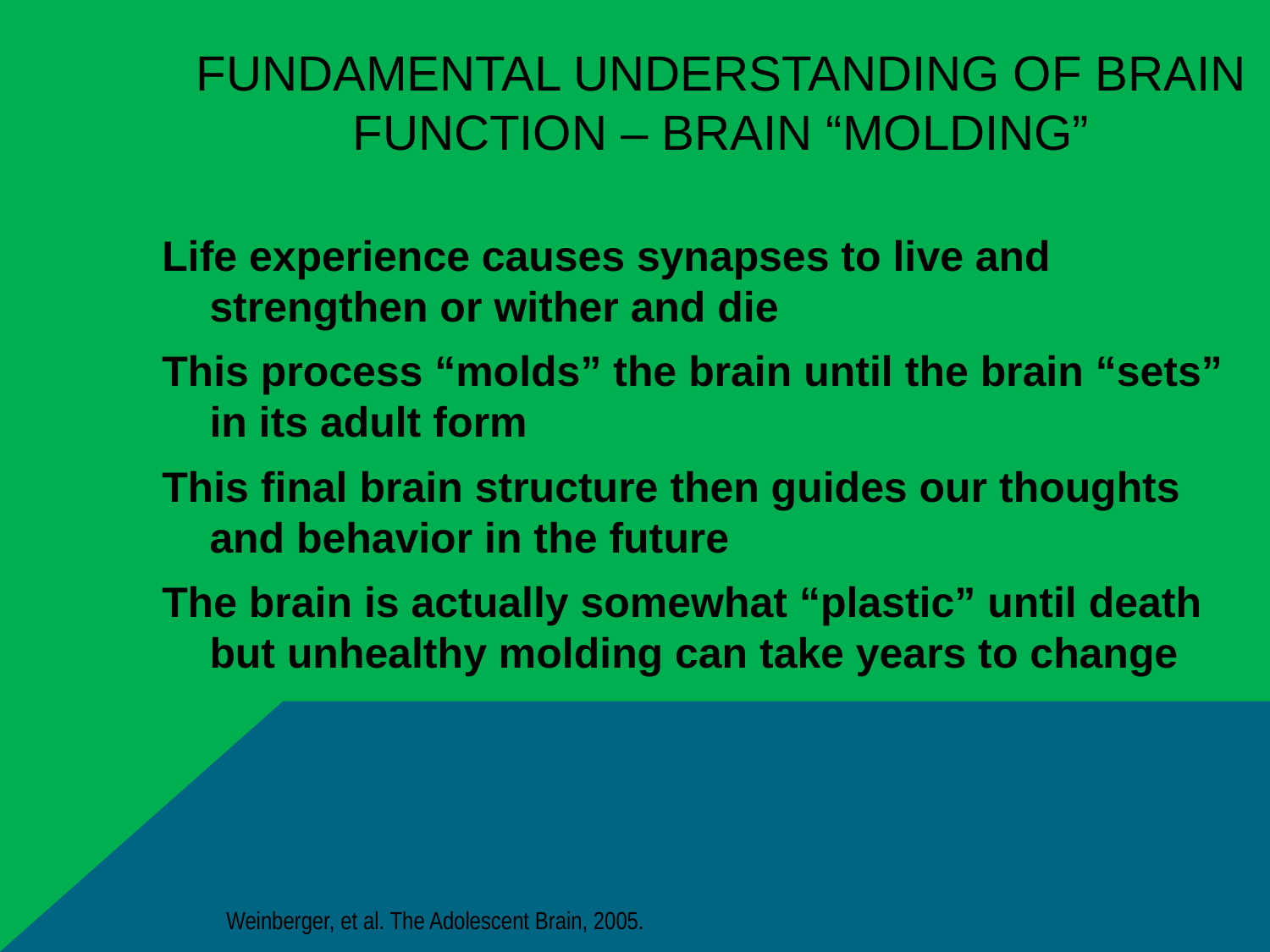

# Fundamental Understanding of Brain Function – Brain “Molding”
Life experience causes synapses to live and strengthen or wither and die
This process “molds” the brain until the brain “sets” in its adult form
This final brain structure then guides our thoughts and behavior in the future
The brain is actually somewhat “plastic” until death but unhealthy molding can take years to change
Weinberger, et al. The Adolescent Brain, 2005.